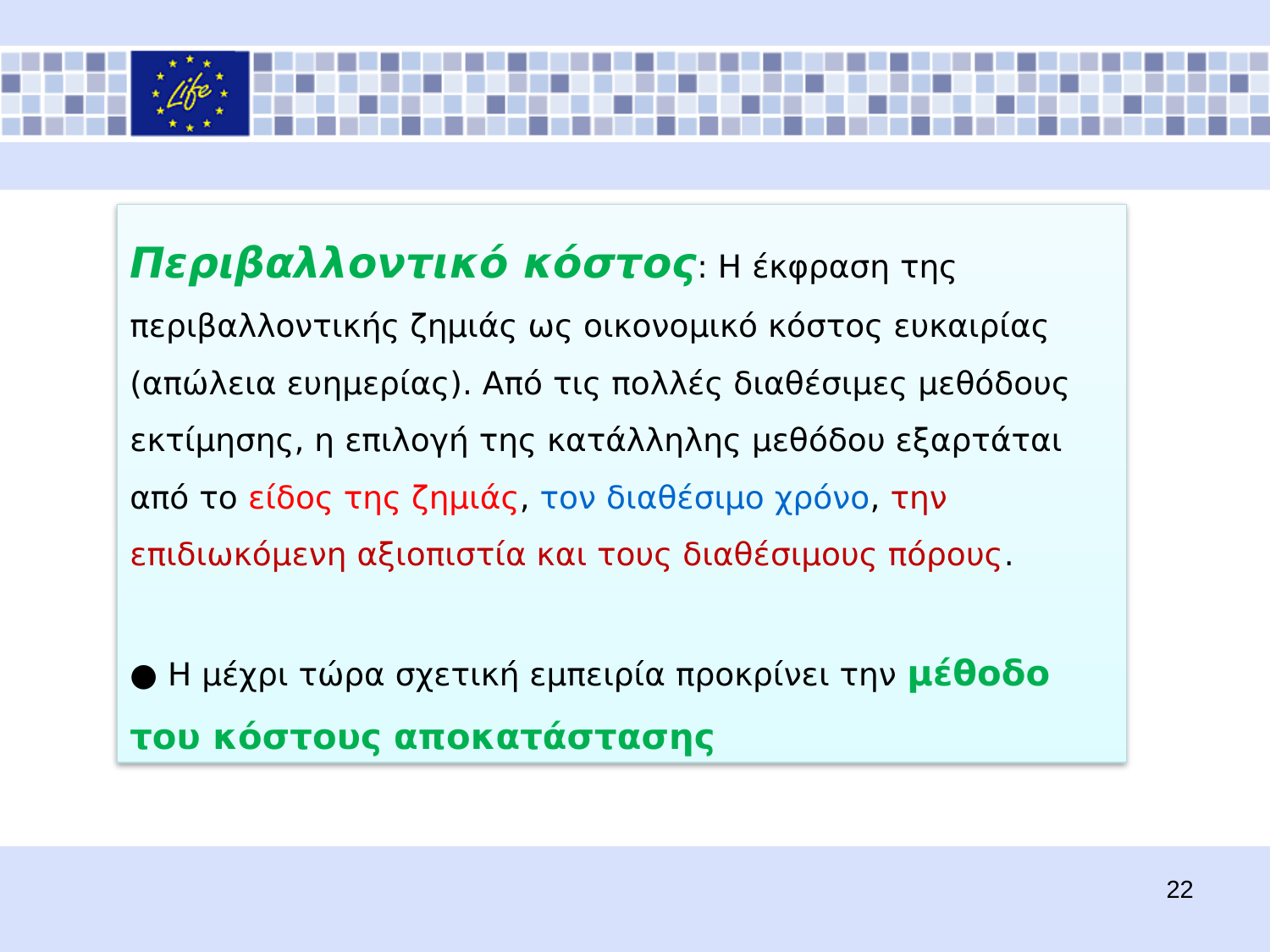

Περιβαλλοντικό κόστος: Η έκφραση της περιβαλλοντικής ζημιάς ως οικονομικό κόστος ευκαιρίας (απώλεια ευημερίας). Από τις πολλές διαθέσιμες μεθόδους εκτίμησης, η επιλογή της κατάλληλης μεθόδου εξαρτάται από το είδος της ζημιάς, τον διαθέσιμο χρόνο, την επιδιωκόμενη αξιοπιστία και τους διαθέσιμους πόρους.

● Η μέχρι τώρα σχετική εμπειρία προκρίνει την μέθοδο του κόστους αποκατάστασης
22